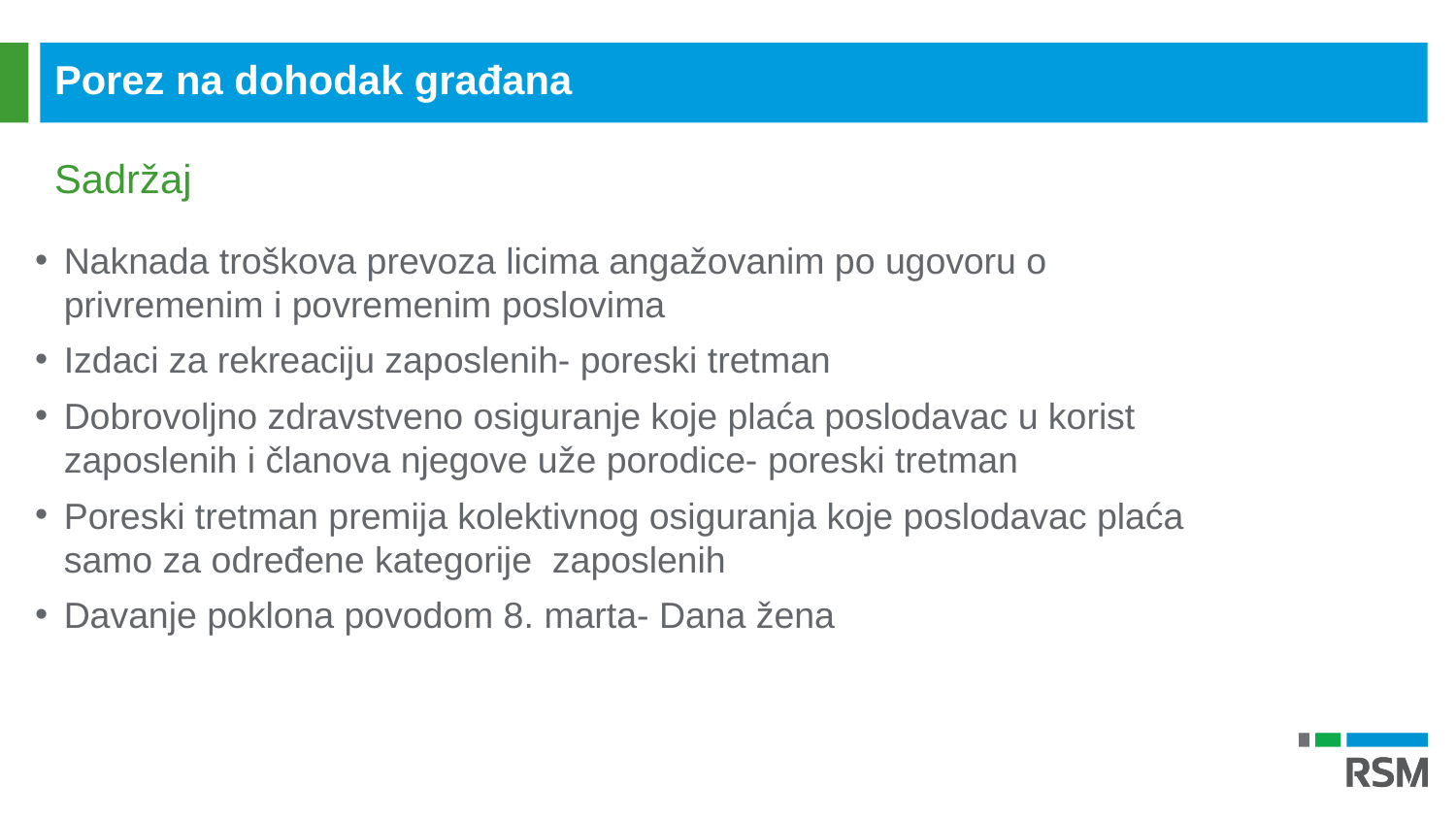

Porez na dohodak građana
Sadržaj
Naknada troškova prevoza licima angažovanim po ugovoru o privremenim i povremenim poslovima
Izdaci za rekreaciju zaposlenih- poreski tretman
Dobrovoljno zdravstveno osiguranje koje plaća poslodavac u korist zaposlenih i članova njegove uže porodice- poreski tretman
Poreski tretman premija kolektivnog osiguranja koje poslodavac plaća samo za određene kategorije  zaposlenih
Davanje poklona povodom 8. marta- Dana žena